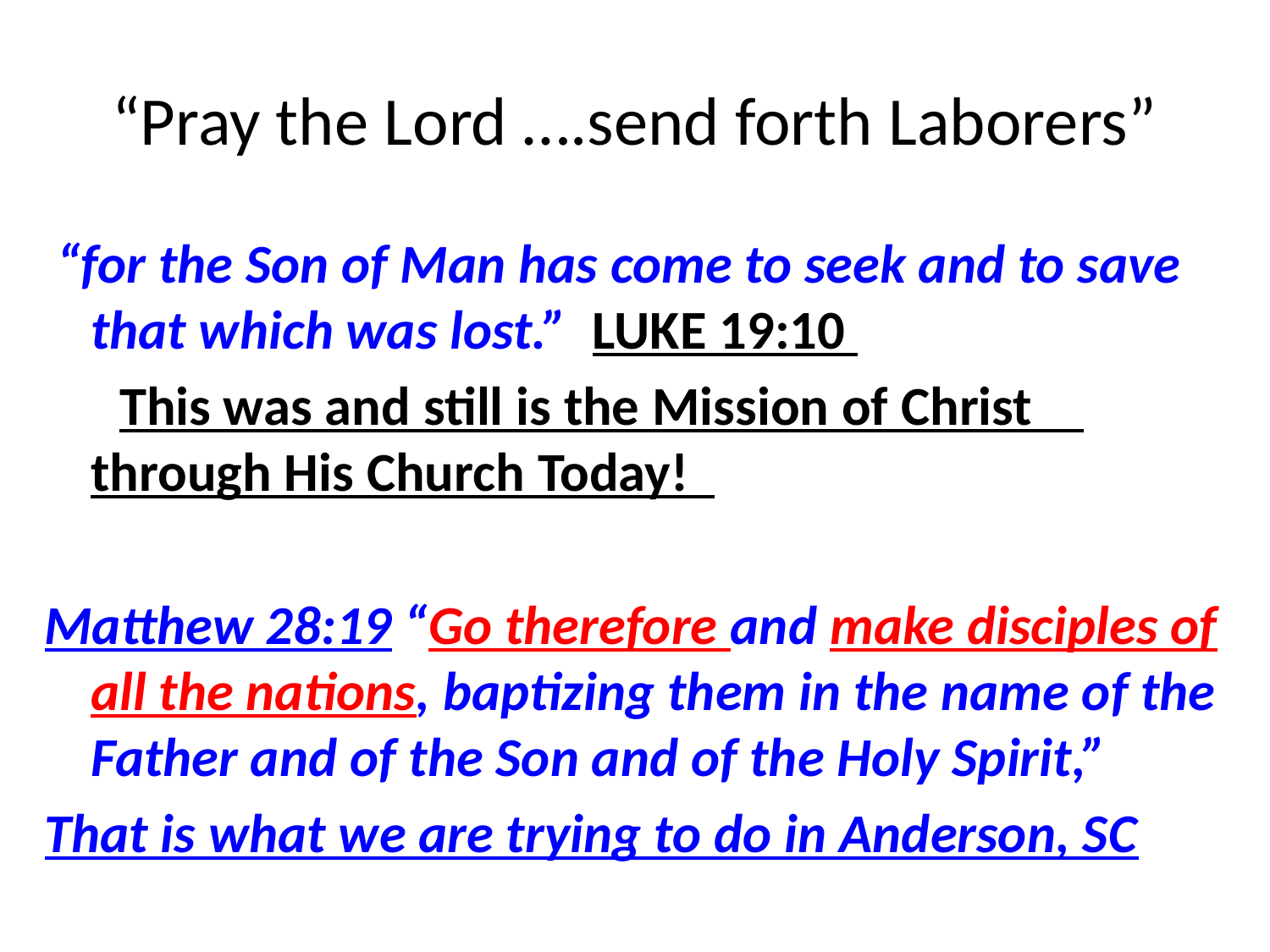

# “Pray the Lord ….send forth Laborers”
 “for the Son of Man has come to seek and to save that which was lost.”  LUKE 19:10
      This was and still is the Mission of Christ    			through His Church Today!

Matthew 28:19 “Go therefore and make disciples of all the nations, baptizing them in the name of the Father and of the Son and of the Holy Spirit,”
That is what we are trying to do in Anderson, SC